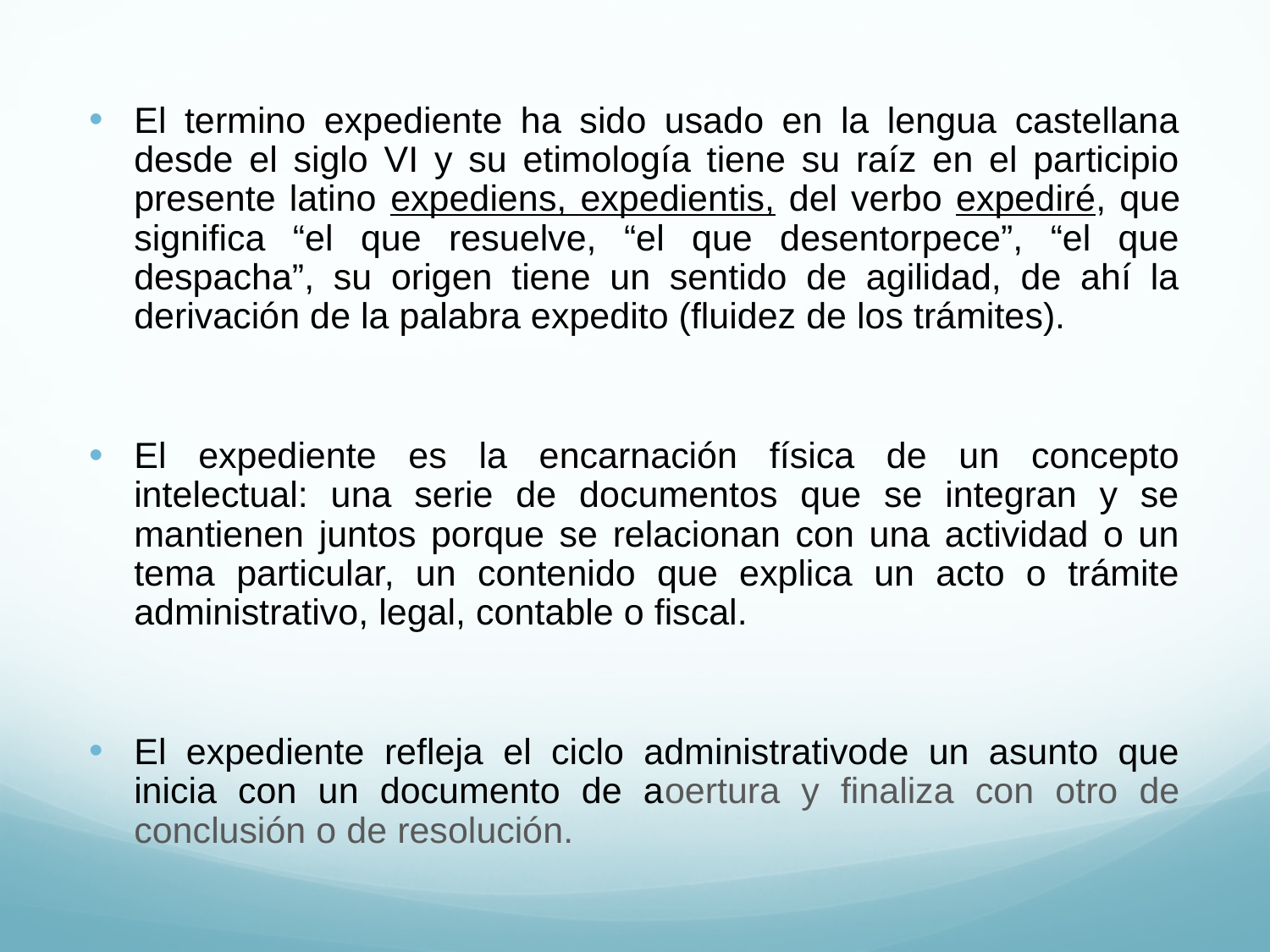

El termino expediente ha sido usado en la lengua castellana desde el siglo VI y su etimología tiene su raíz en el participio presente latino expediens, expedientis, del verbo expediré, que significa “el que resuelve, “el que desentorpece”, “el que despacha”, su origen tiene un sentido de agilidad, de ahí la derivación de la palabra expedito (fluidez de los trámites).

El expediente es la encarnación física de un concepto intelectual: una serie de documentos que se integran y se mantienen juntos porque se relacionan con una actividad o un tema particular, un contenido que explica un acto o trámite administrativo, legal, contable o fiscal.

El expediente refleja el ciclo administrativode un asunto que inicia con un documento de aoertura y finaliza con otro de conclusión o de resolución.